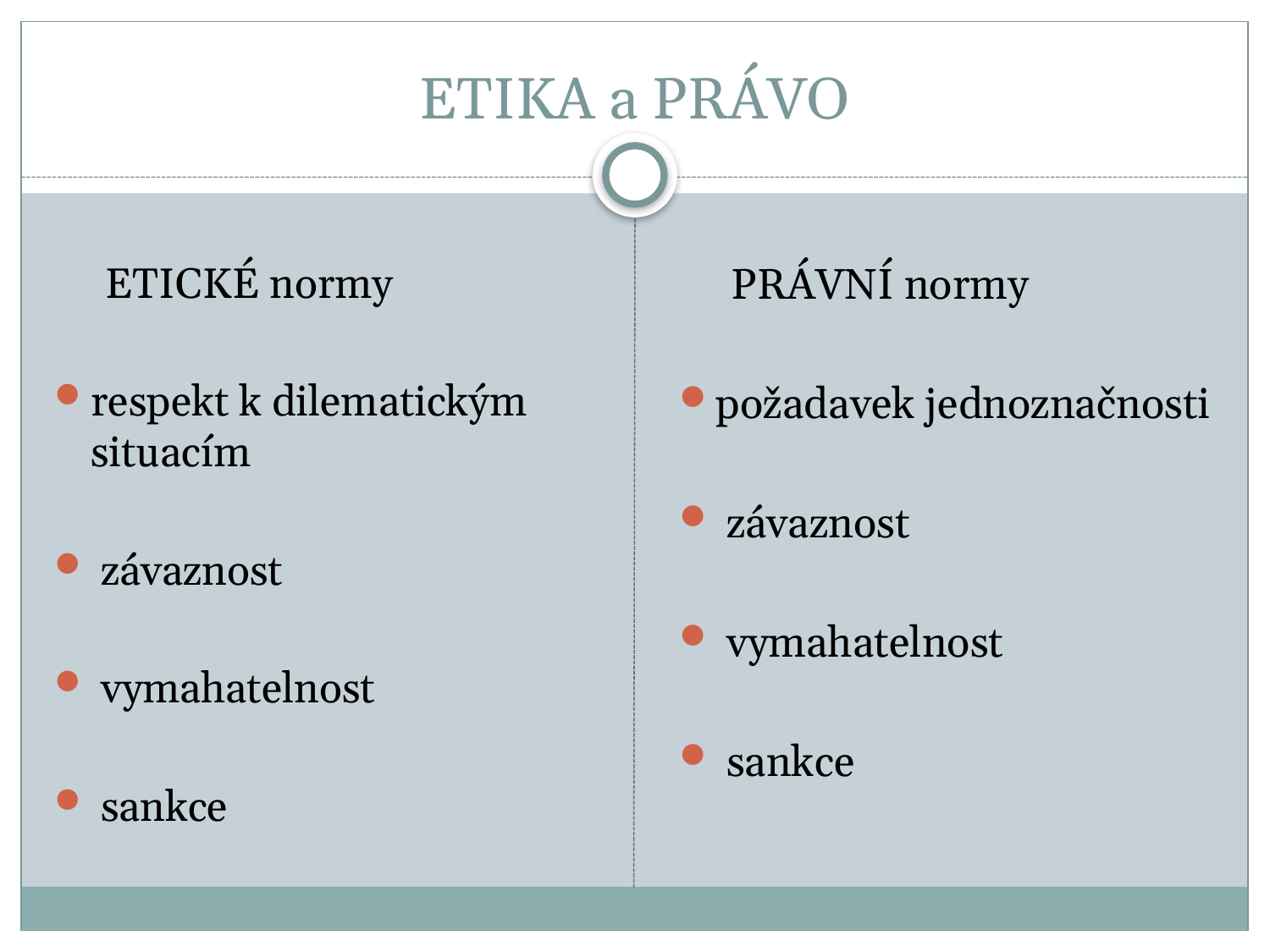

# ETIKA a PRÁVO

     ETICKÉ normy

respekt k dilematickým situacím

 závaznost

 vymahatelnost

 sankce

     PRÁVNÍ normy

požadavek jednoznačnosti

 závaznost

 vymahatelnost

 sankce